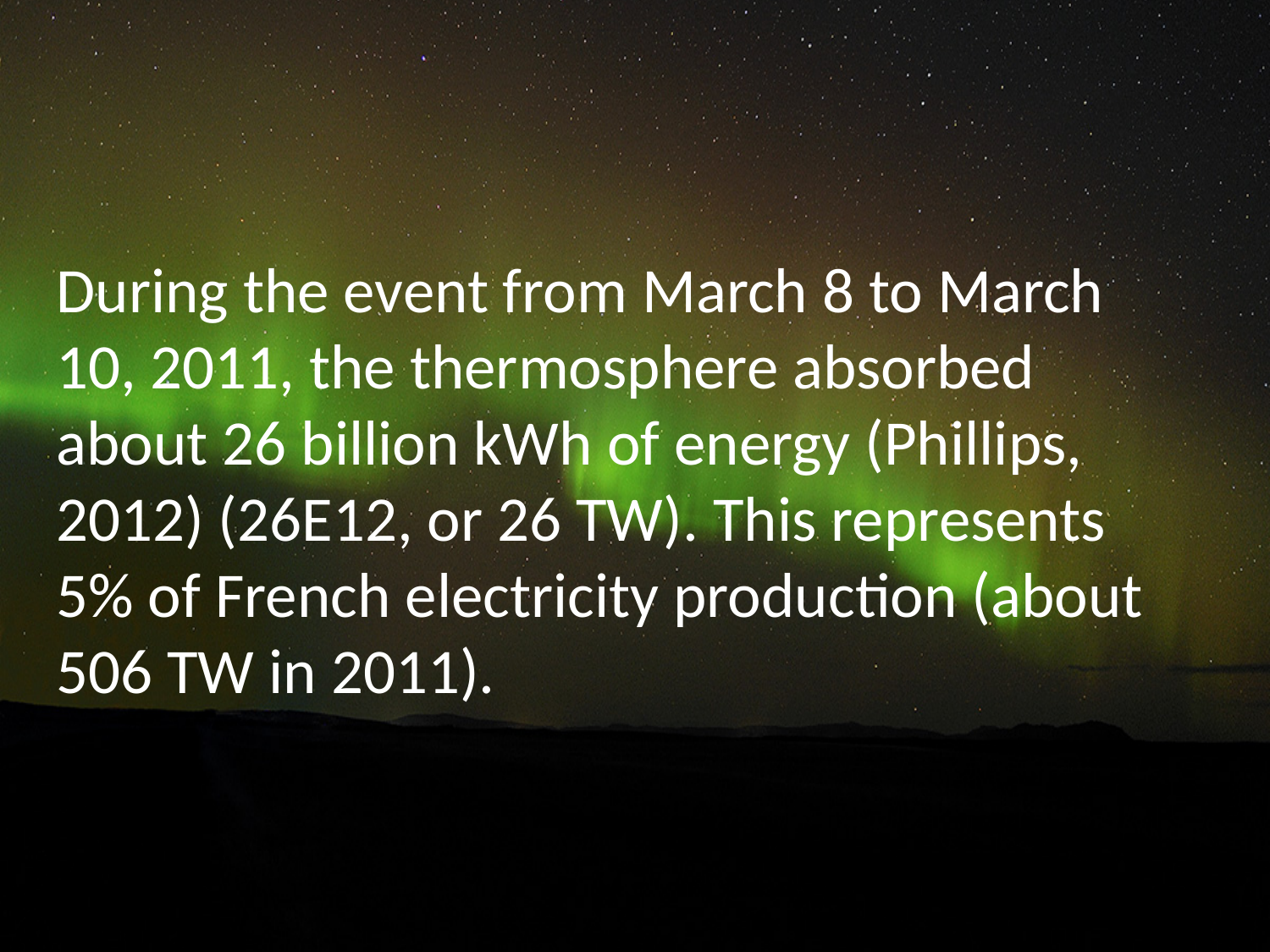

During the event from March 8 to March 10, 2011, the thermosphere absorbed about 26 billion kWh of energy (Phillips, 2012) (26E12, or 26 TW). This represents 5% of French electricity production (about 506 TW in 2011).